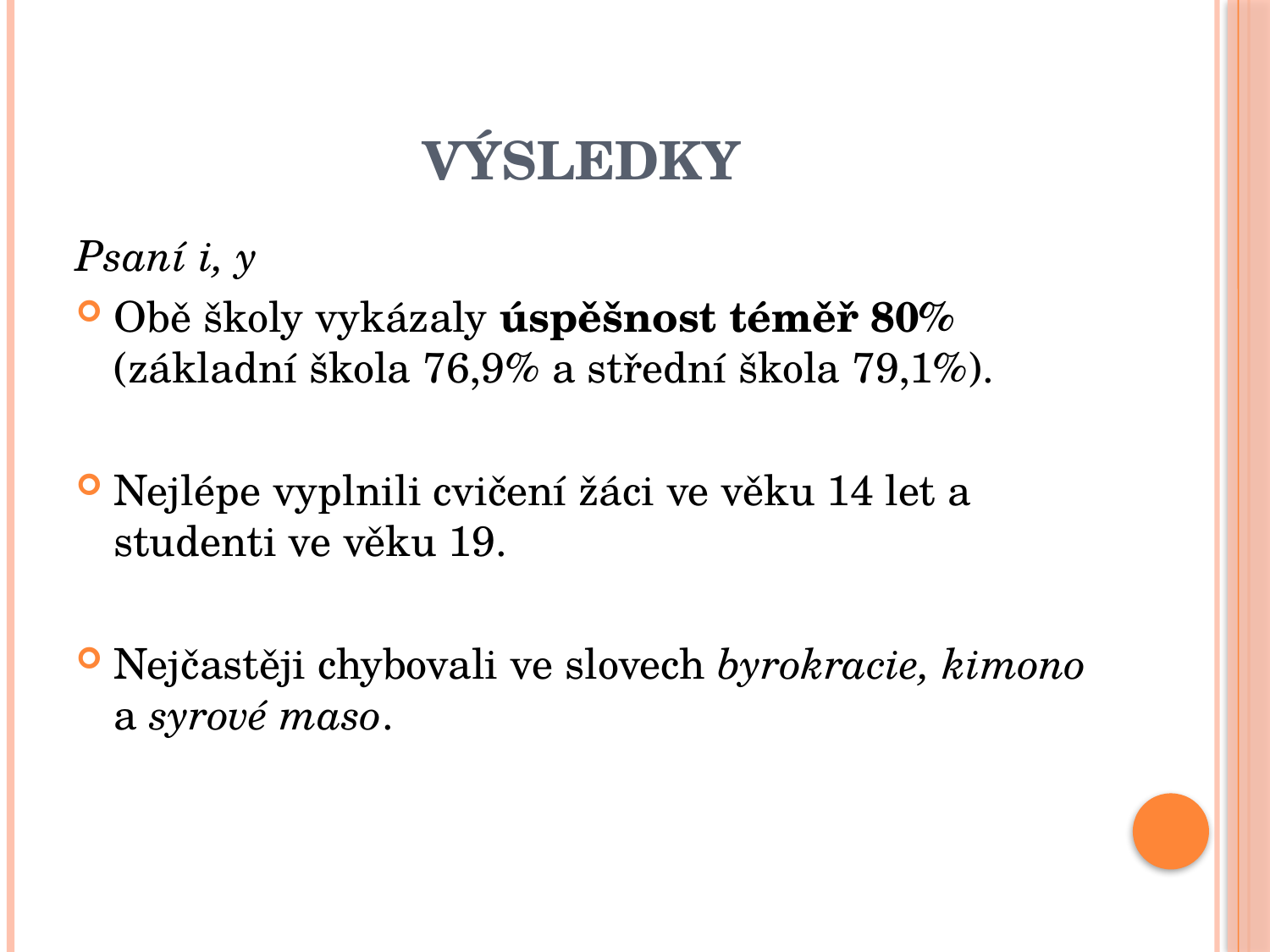

# Výsledky
Psaní i, y
Obě školy vykázaly úspěšnost téměř 80% (základní škola 76,9% a střední škola 79,1%).

Nejlépe vyplnili cvičení žáci ve věku 14 let a studenti ve věku 19.

Nejčastěji chybovali ve slovech byrokracie, kimono a syrové maso.